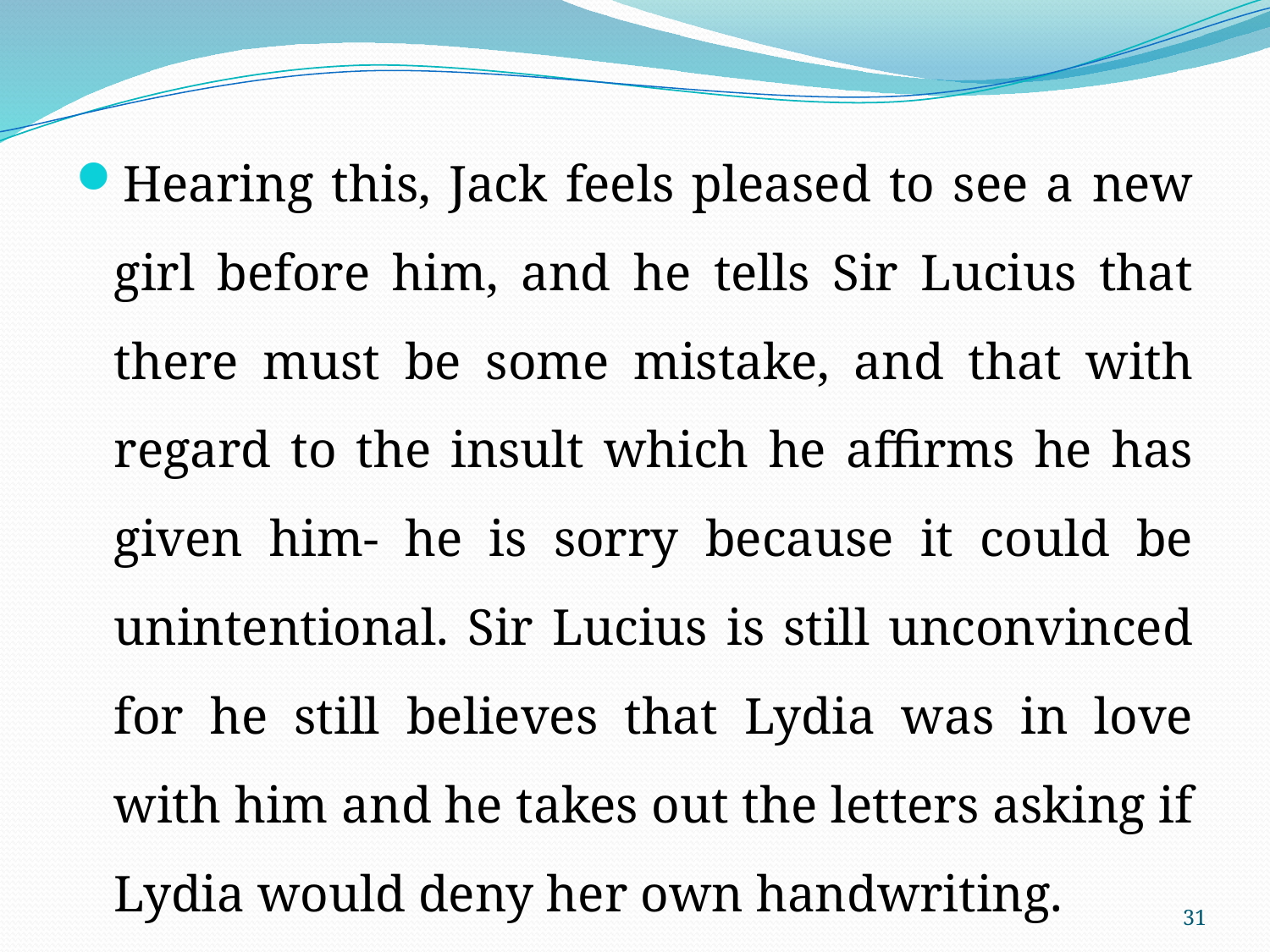

Hearing this, Jack feels pleased to see a new girl before him, and he tells Sir Lucius that there must be some mistake, and that with regard to the insult which he affirms he has given him- he is sorry because it could be unintentional. Sir Lucius is still unconvinced for he still believes that Lydia was in love with him and he takes out the letters asking if Lydia would deny her own handwriting.
31